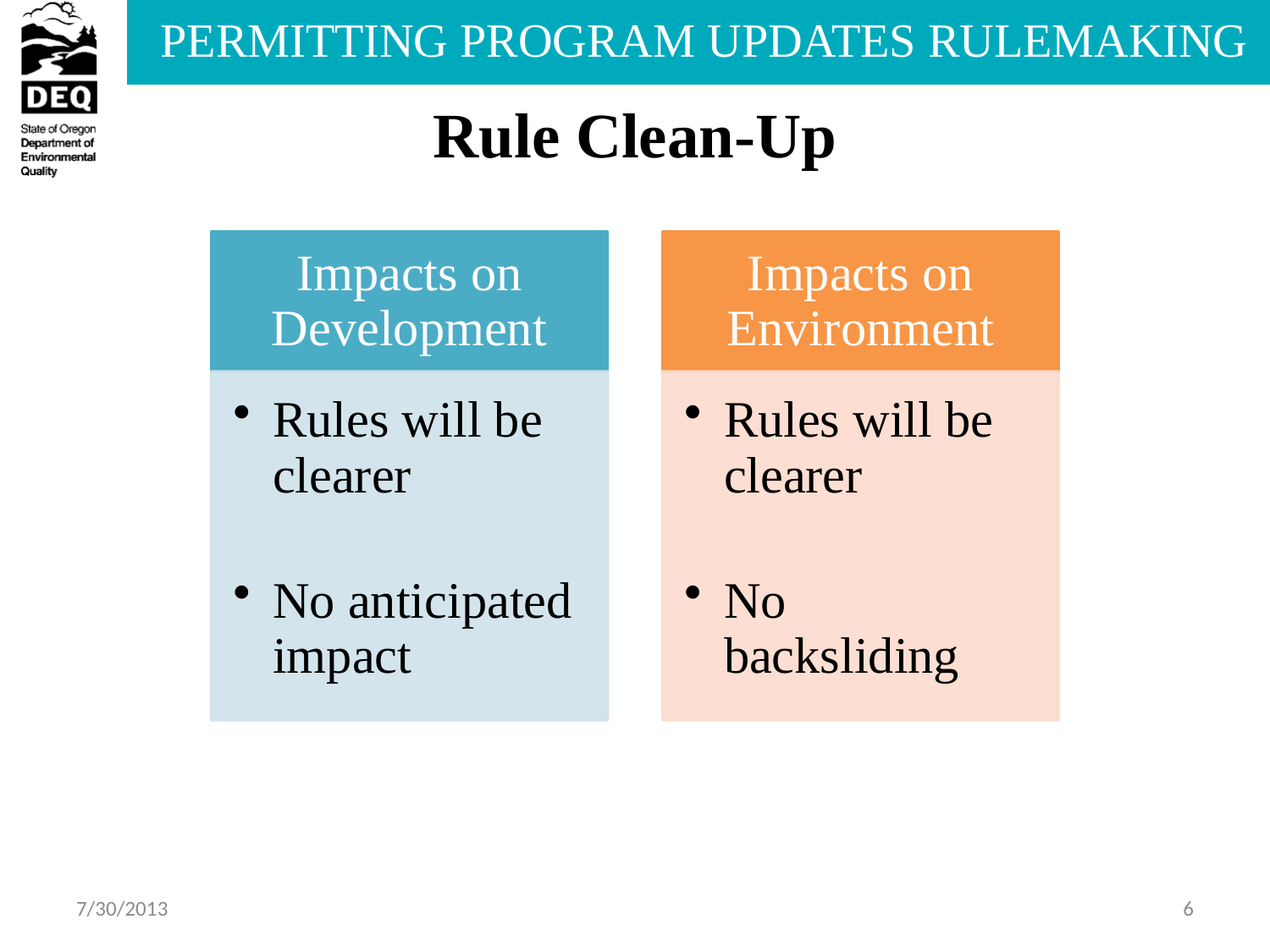

# Rule Clean-Up
Impacts on Development
Rules will be clearer

No anticipated impact
Impacts on Environment
Rules will be clearer

No backsliding
7/30/2013
6